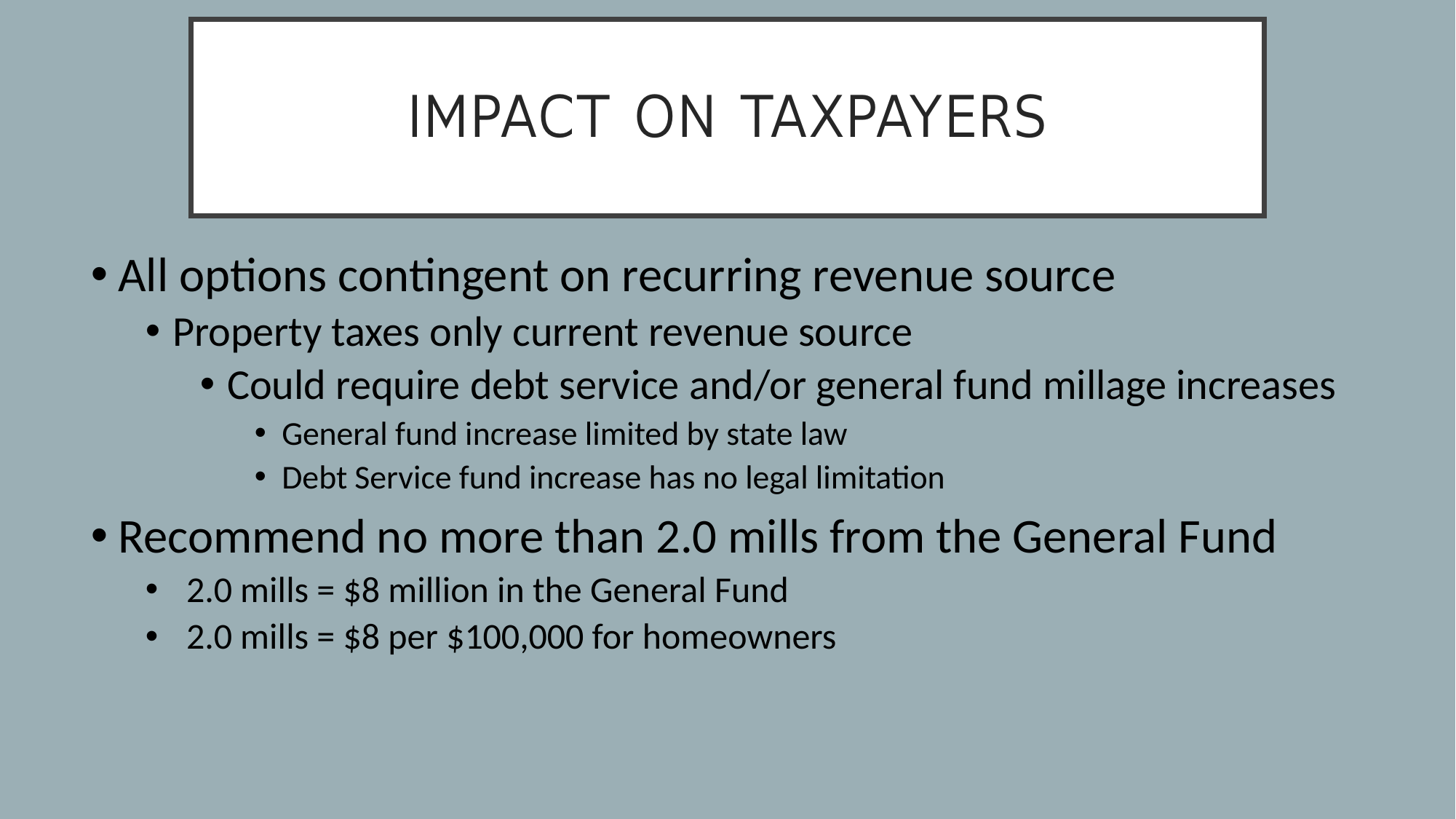

# Impact on Taxpayers
All options contingent on recurring revenue source
Property taxes only current revenue source
Could require debt service and/or general fund millage increases
General fund increase limited by state law
Debt Service fund increase has no legal limitation
Recommend no more than 2.0 mills from the General Fund
2.0 mills = $8 million in the General Fund
2.0 mills = $8 per $100,000 for homeowners